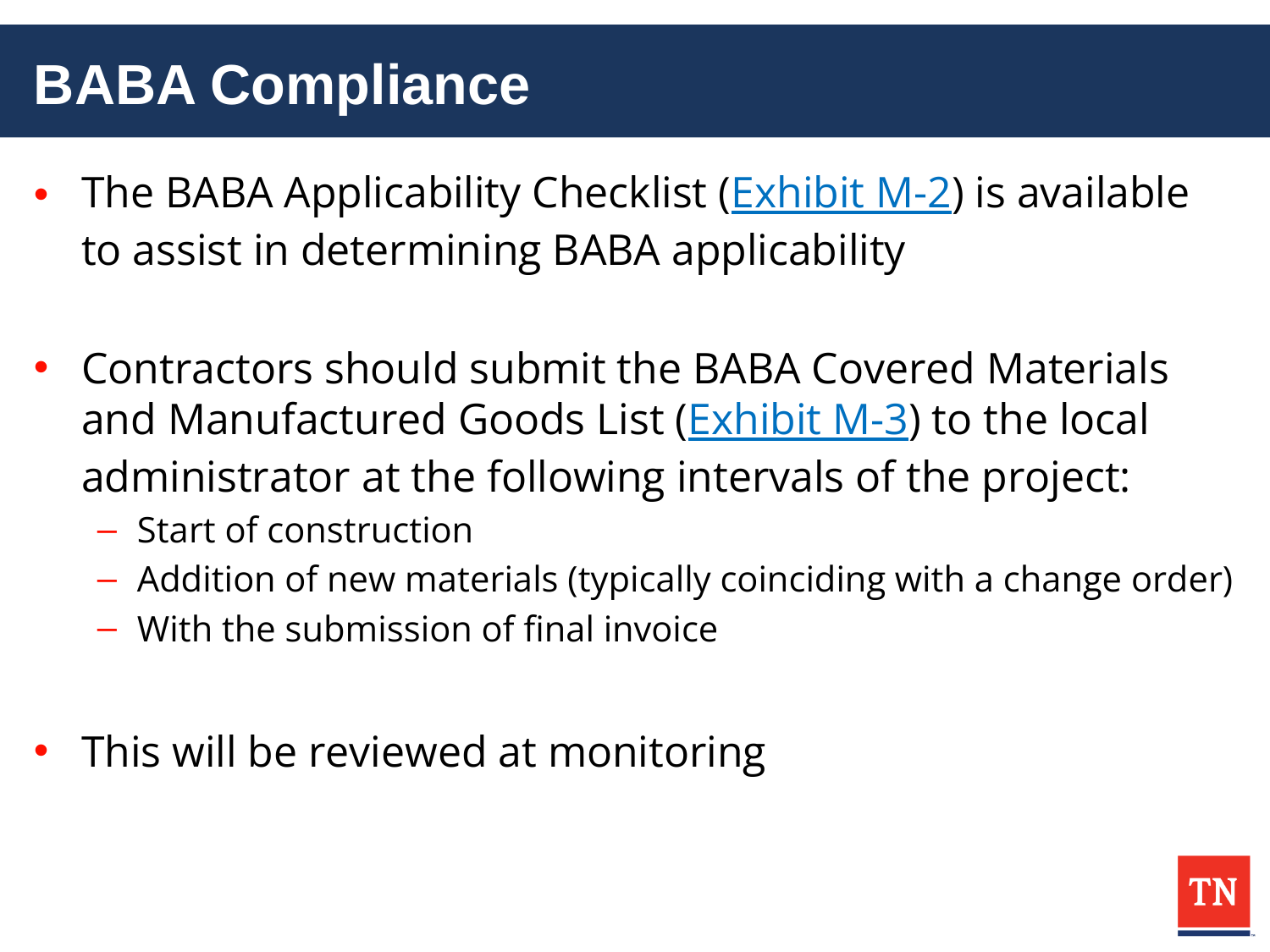

# BABA Compliance
The BABA Applicability Checklist (Exhibit M-2) is available to assist in determining BABA applicability

Contractors should submit the BABA Covered Materials and Manufactured Goods List (Exhibit M-3) to the local administrator at the following intervals of the project:
Start of construction
Addition of new materials (typically coinciding with a change order)
With the submission of final invoice

This will be reviewed at monitoring